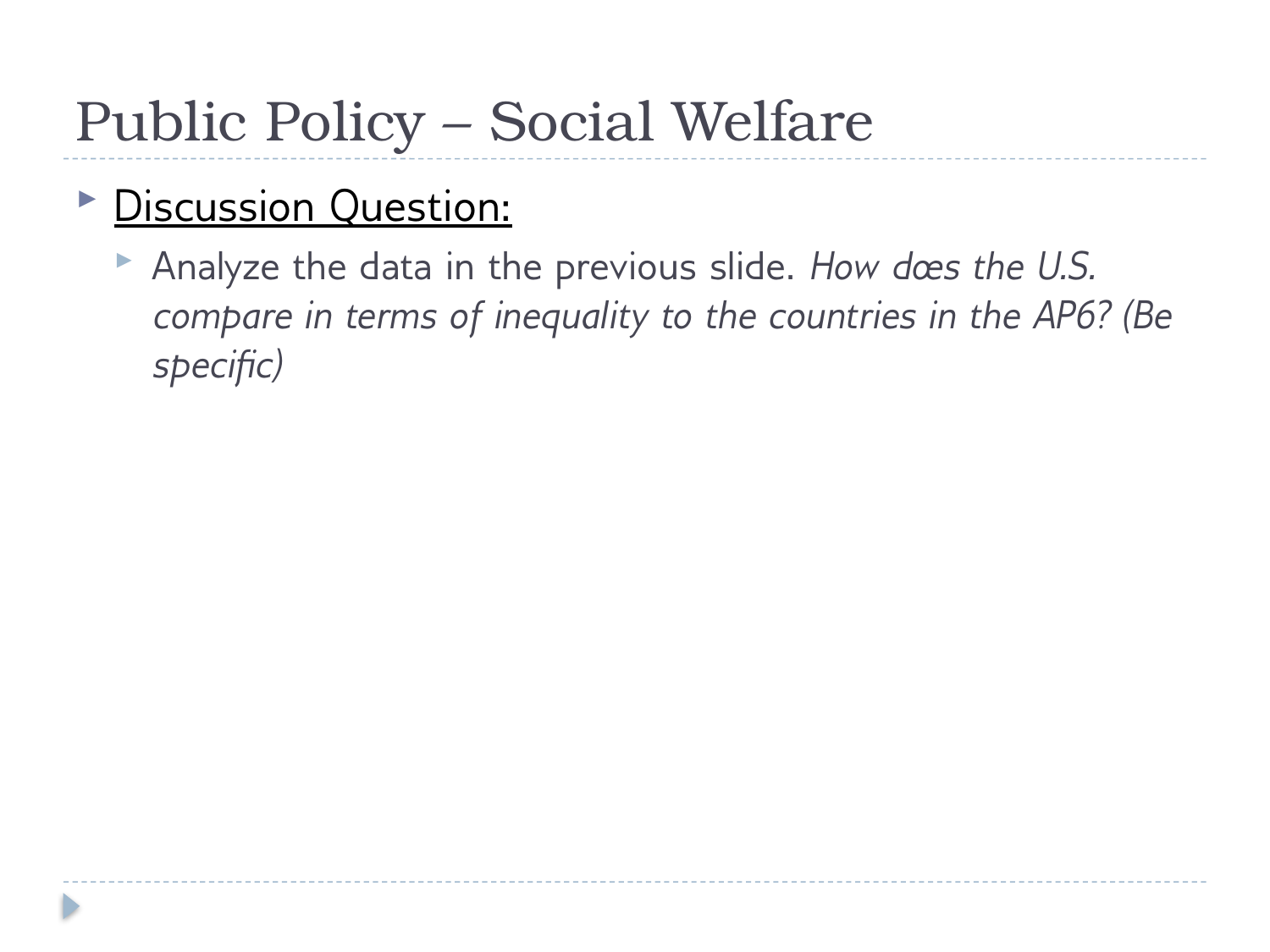

# Public Policy – Social Welfare
Discussion Question:
Analyze the data in the previous slide. How does the U.S. compare in terms of inequality to the countries in the AP6? (Be specific)